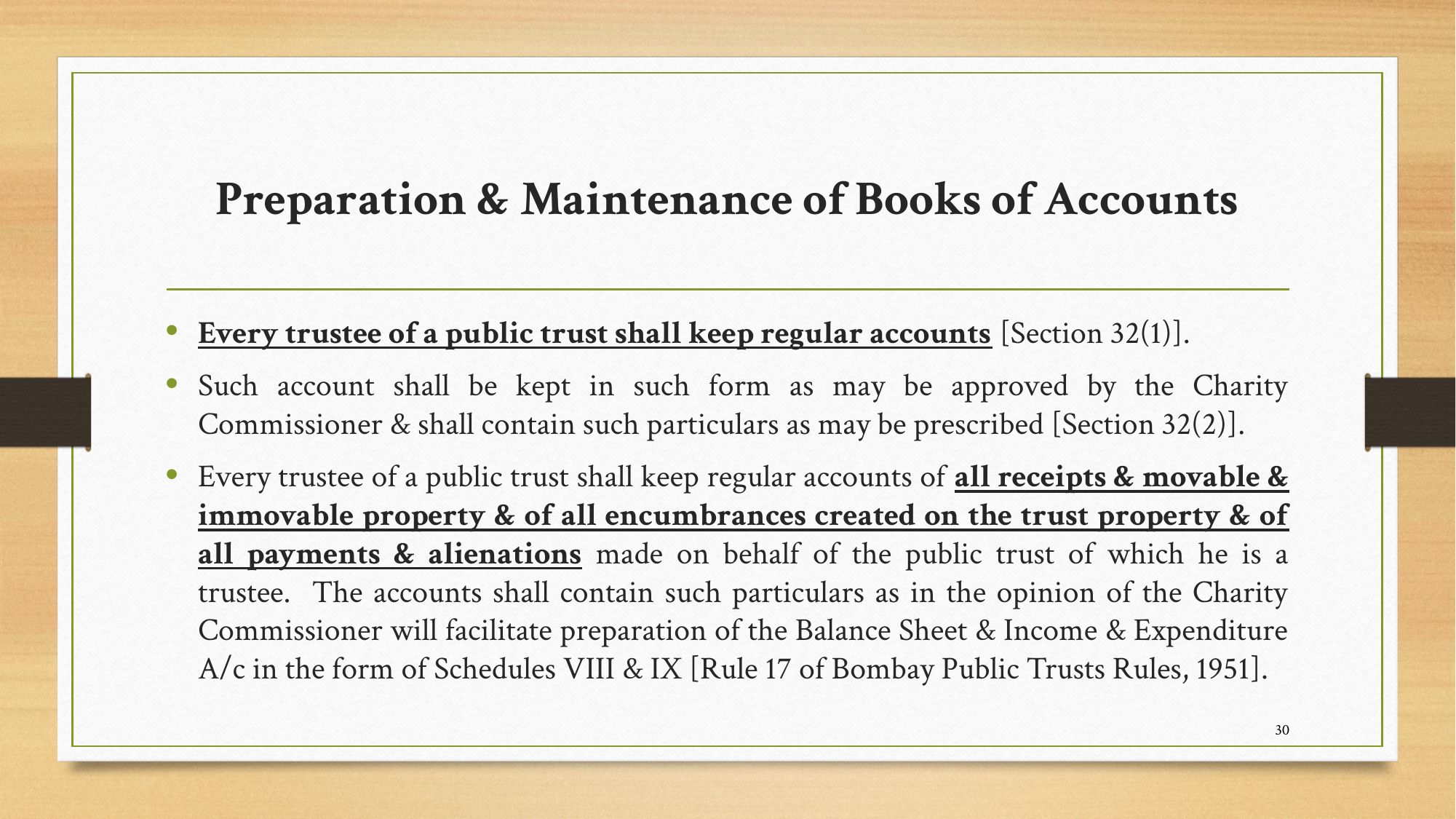

# Preparation & Maintenance of Books of Accounts
Every trustee of a public trust shall keep regular accounts [Section 32(1)].
Such account shall be kept in such form as may be approved by the Charity Commissioner & shall contain such particulars as may be prescribed [Section 32(2)].
Every trustee of a public trust shall keep regular accounts of all receipts & movable & immovable property & of all encumbrances created on the trust property & of all payments & alienations made on behalf of the public trust of which he is a trustee.  The accounts shall contain such particulars as in the opinion of the Charity Commissioner will facilitate preparation of the Balance Sheet & Income & Expenditure A/c in the form of Schedules VIII & IX [Rule 17 of Bombay Public Trusts Rules, 1951].
30